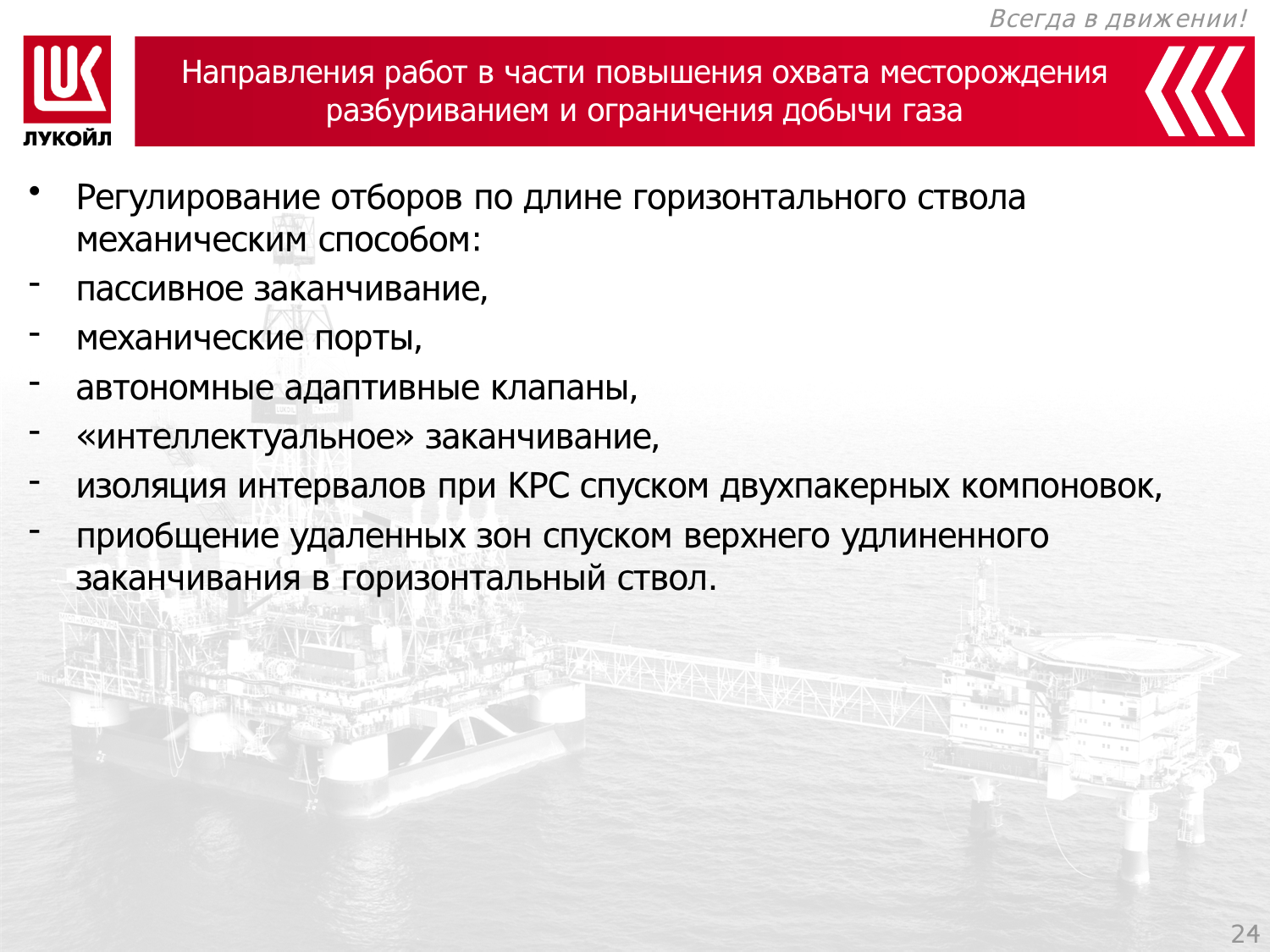

# Направления работ в части повышения охвата месторождения разбуриванием и ограничения добычи газа
Регулирование отборов по длине горизонтального ствола механическим способом:
пассивное заканчивание,
механические порты,
автономные адаптивные клапаны,
«интеллектуальное» заканчивание,
изоляция интервалов при КРС спуском двухпакерных компоновок,
приобщение удаленных зон спуском верхнего удлиненного заканчивания в горизонтальный ствол.

24